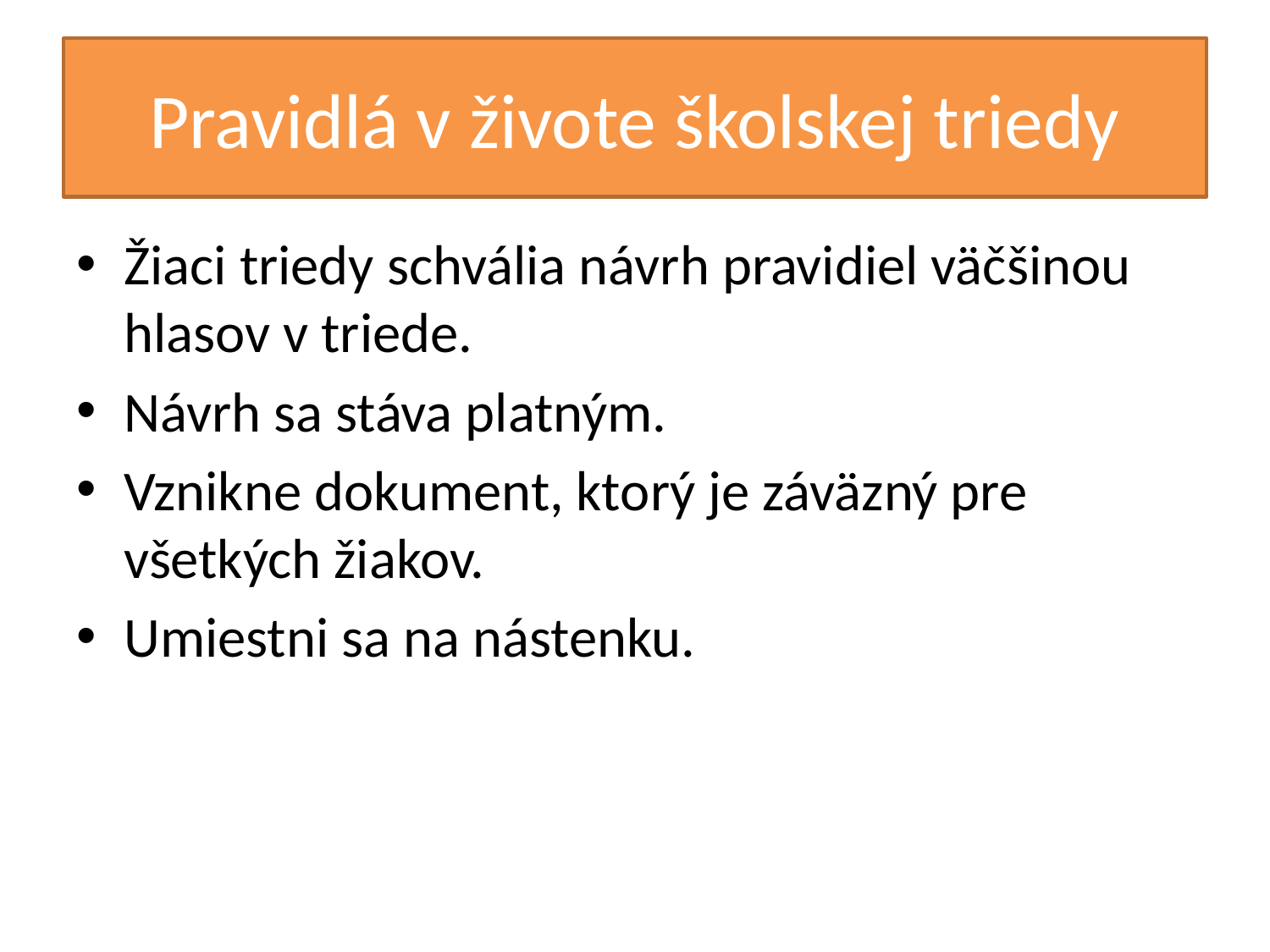

# Pravidlá v živote školskej triedy
Žiaci triedy schvália návrh pravidiel väčšinou hlasov v triede.
Návrh sa stáva platným.
Vznikne dokument, ktorý je záväzný pre všetkých žiakov.
Umiestni sa na nástenku.